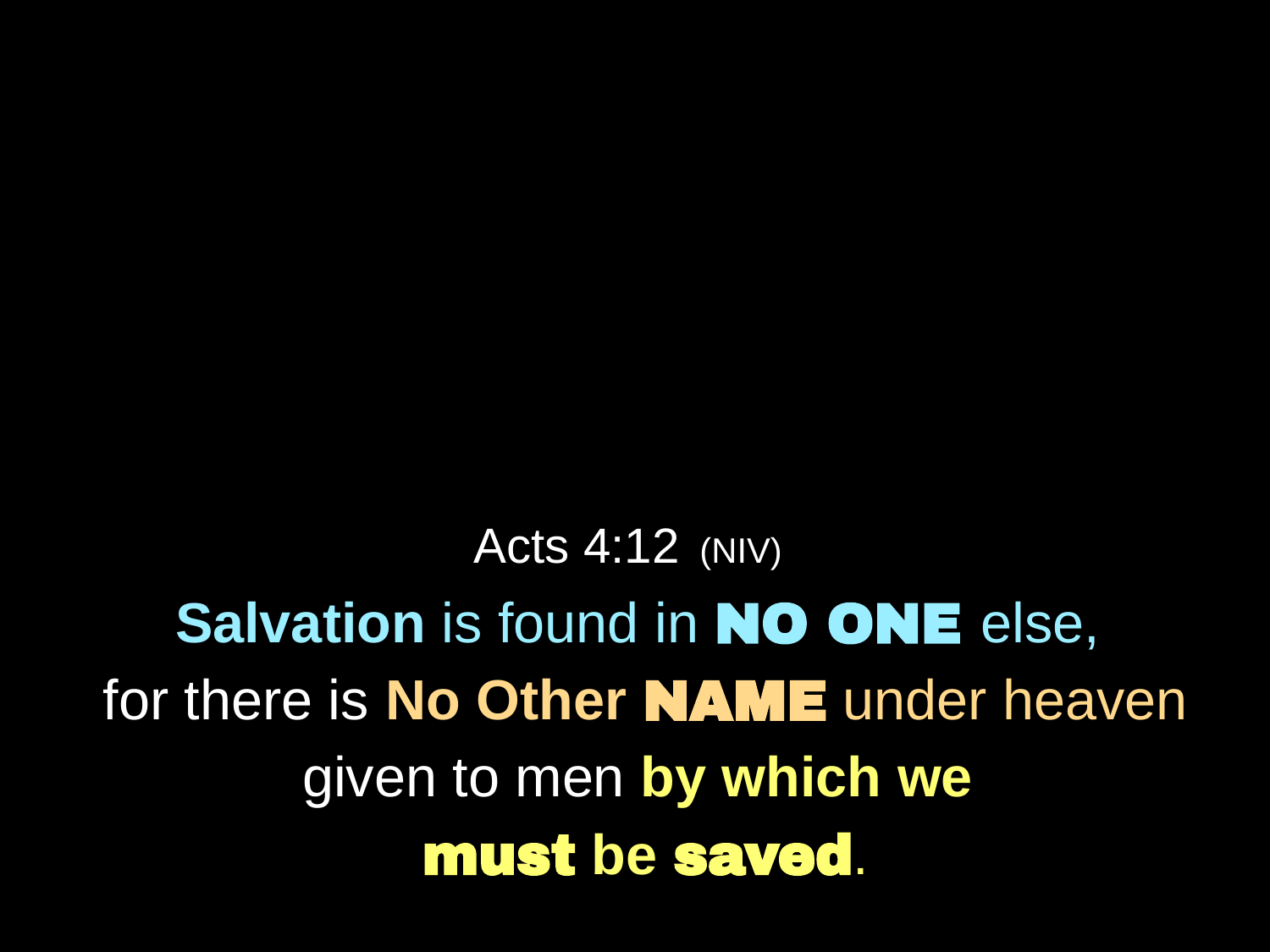

Acts 4:12 (NIV)
Salvation is found in NO ONE else,
for there is No Other NAME under heaven
given to men by which we
must be saved.